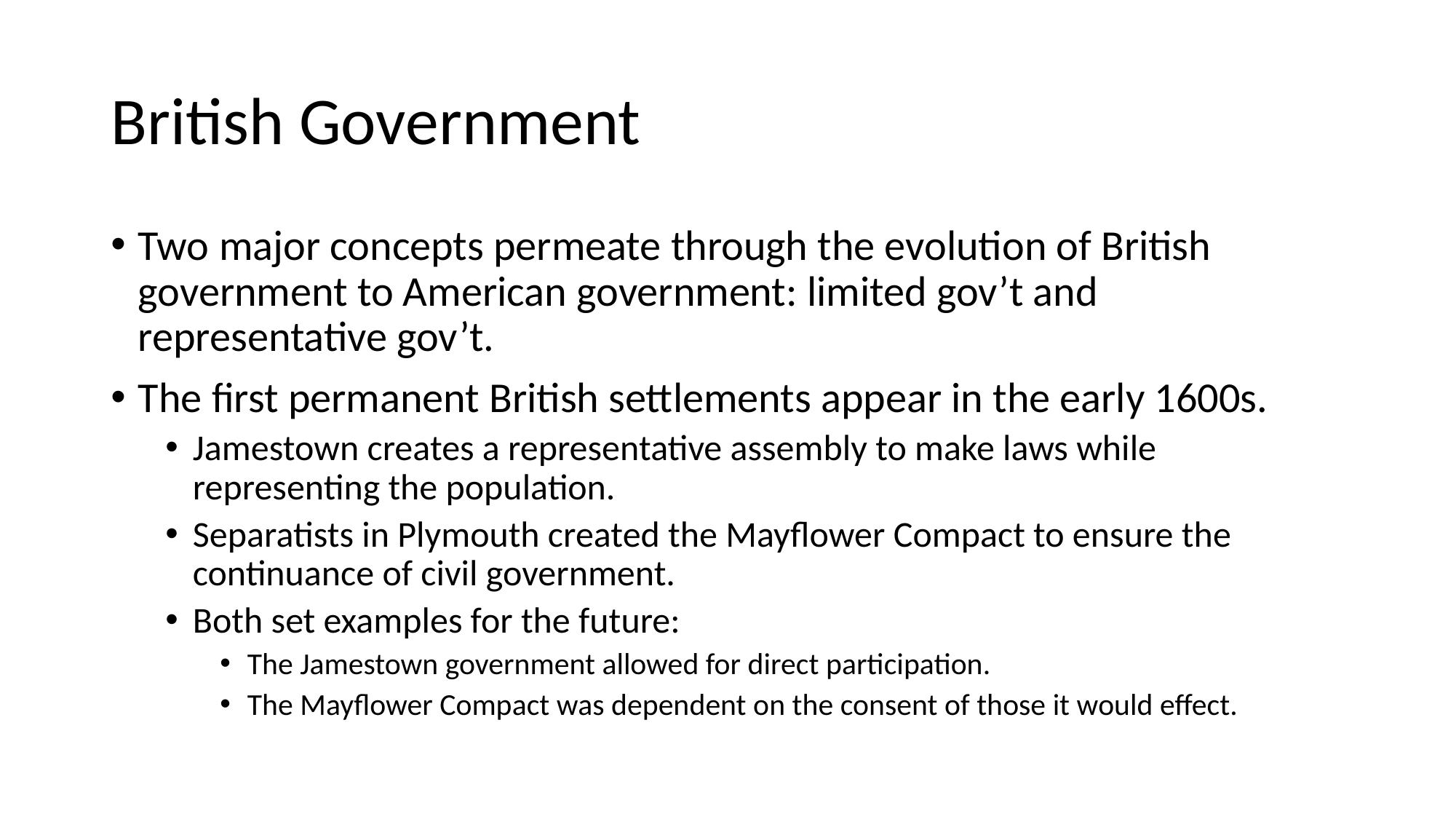

# British Government
Two major concepts permeate through the evolution of British government to American government: limited gov’t and representative gov’t.
The first permanent British settlements appear in the early 1600s.
Jamestown creates a representative assembly to make laws while representing the population.
Separatists in Plymouth created the Mayflower Compact to ensure the continuance of civil government.
Both set examples for the future:
The Jamestown government allowed for direct participation.
The Mayflower Compact was dependent on the consent of those it would effect.